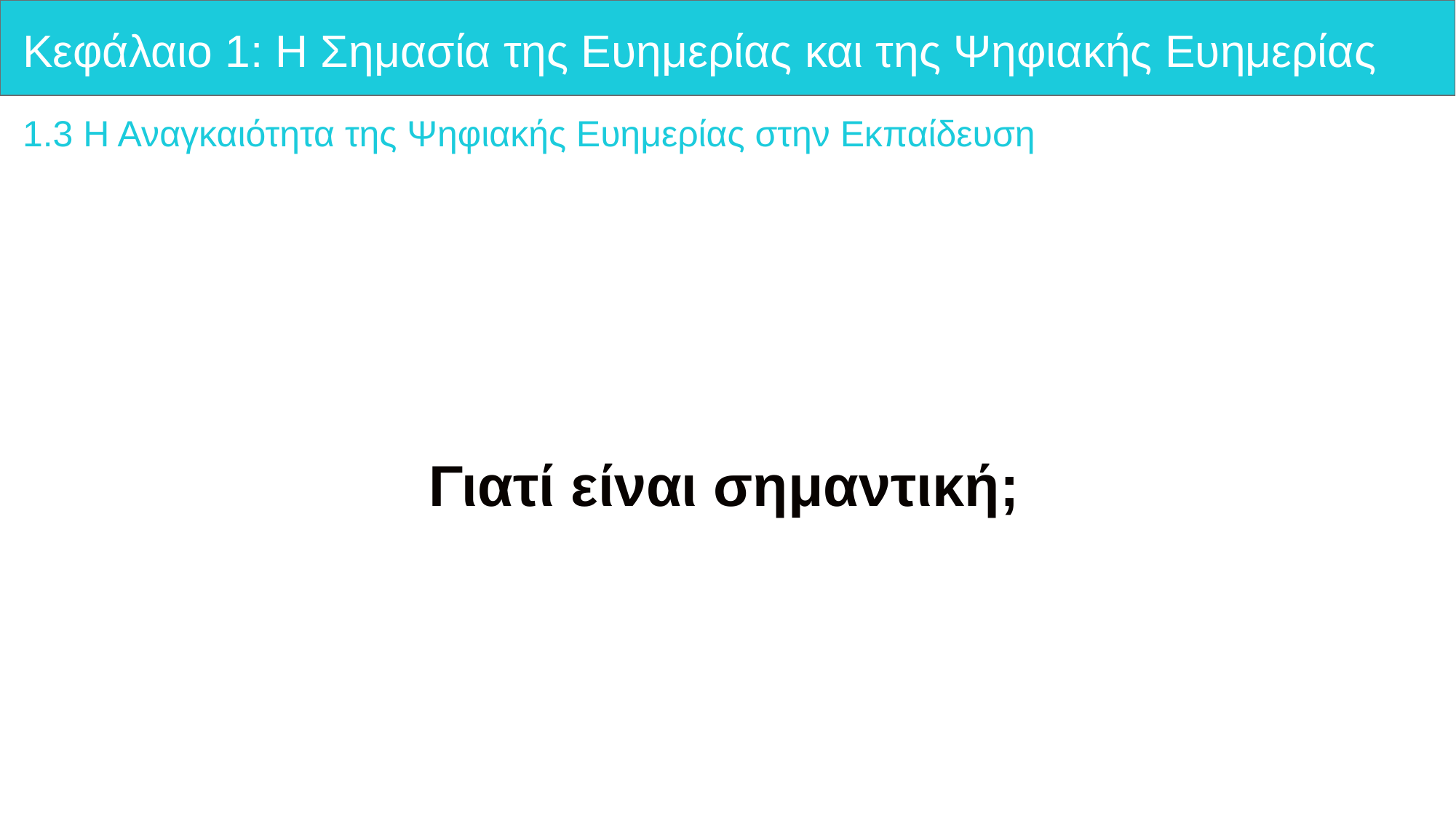

# Κεφάλαιο 1: Η Σημασία της Ευημερίας και της Ψηφιακής Ευημερίας
1.3 Η Αναγκαιότητα της Ψηφιακής Ευημερίας στην Εκπαίδευση

Γιατί είναι σημαντική;